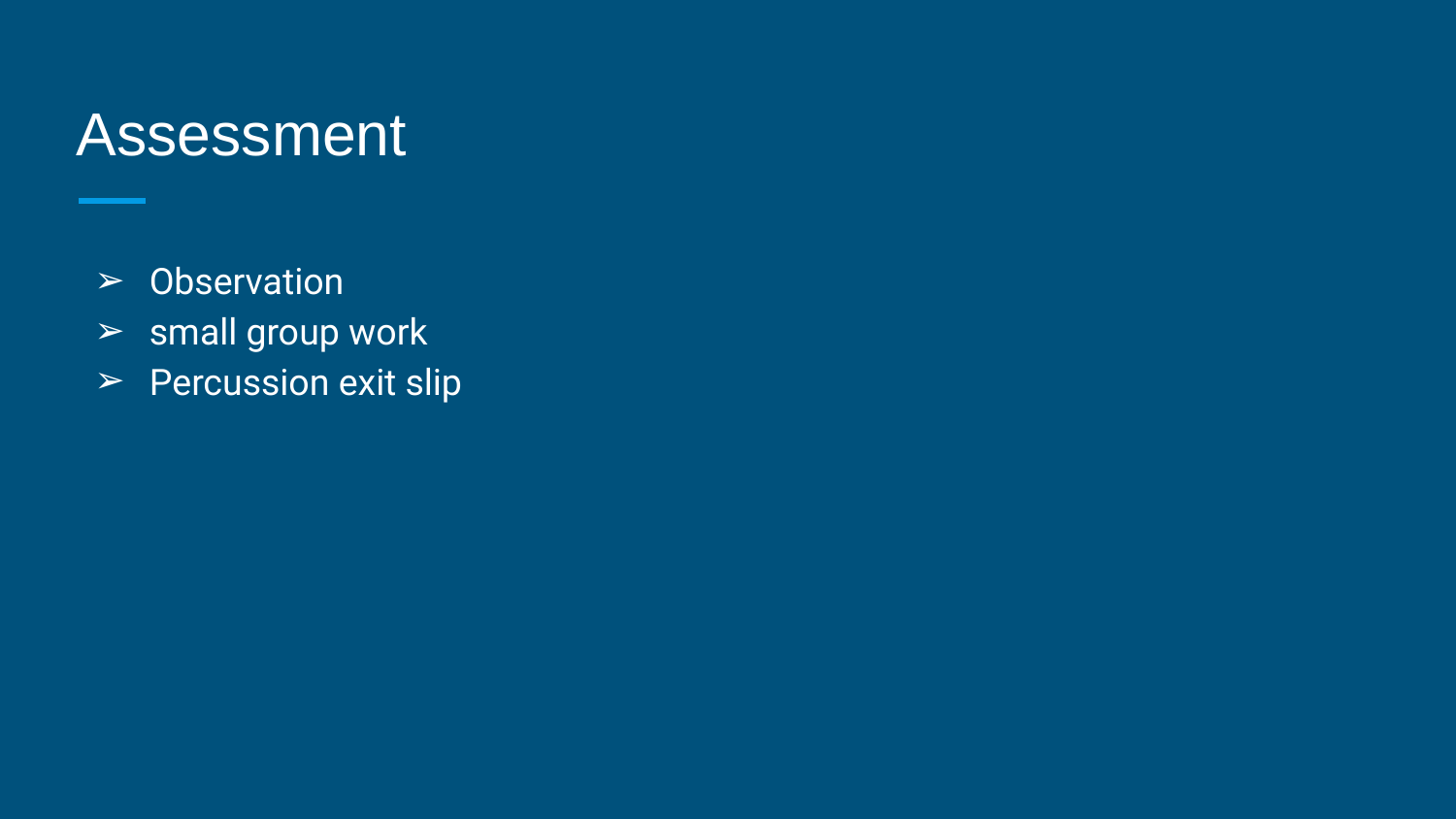

# Assessment
Observation
small group work
Percussion exit slip